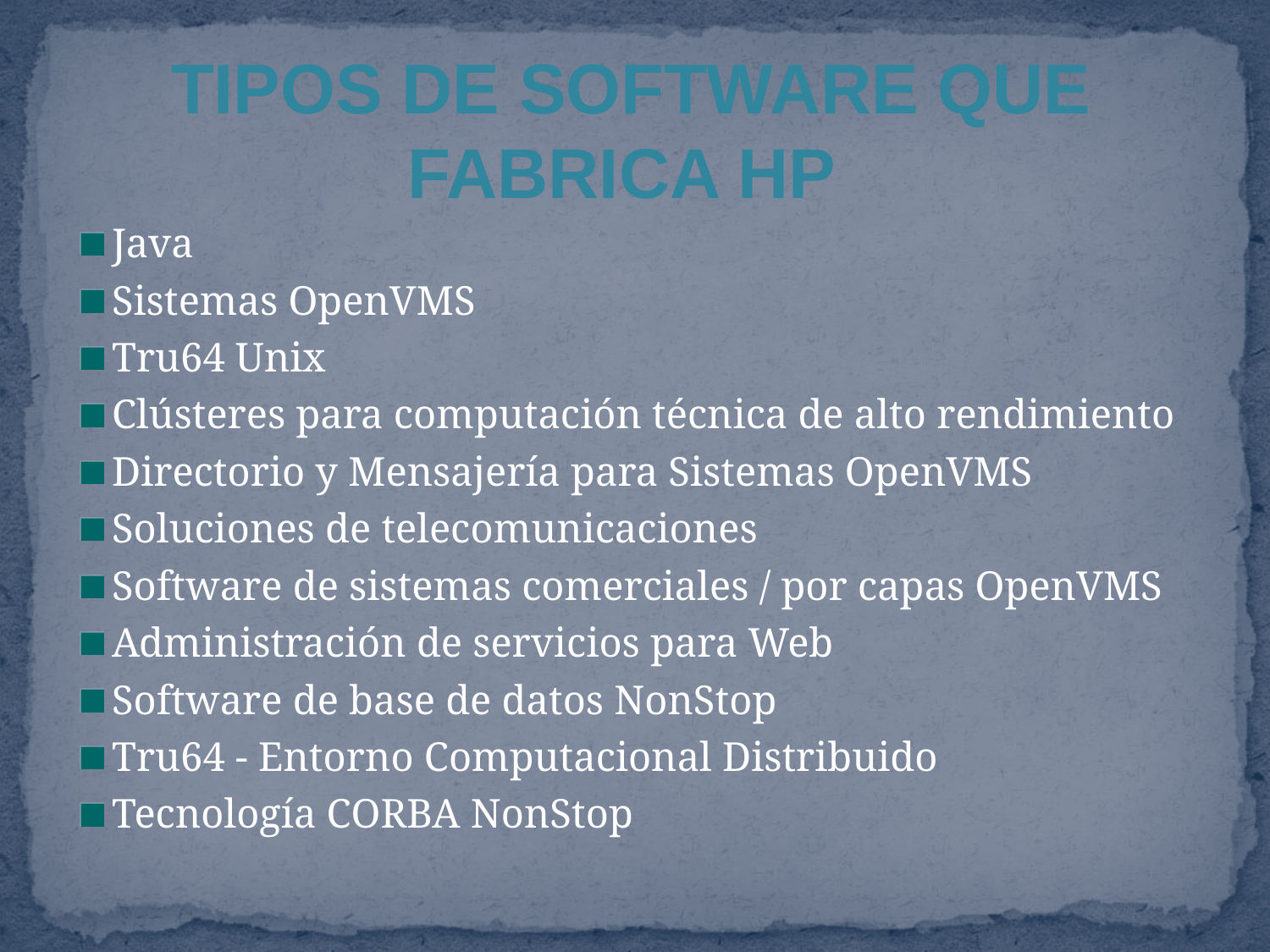

# Tipos de Software que fabrica HP
Java
Sistemas OpenVMS
Tru64 Unix
Clústeres para computación técnica de alto rendimiento
Directorio y Mensajería para Sistemas OpenVMS
Soluciones de telecomunicaciones
Software de sistemas comerciales / por capas OpenVMS
Administración de servicios para Web
Software de base de datos NonStop
Tru64 - Entorno Computacional Distribuido
Tecnología CORBA NonStop